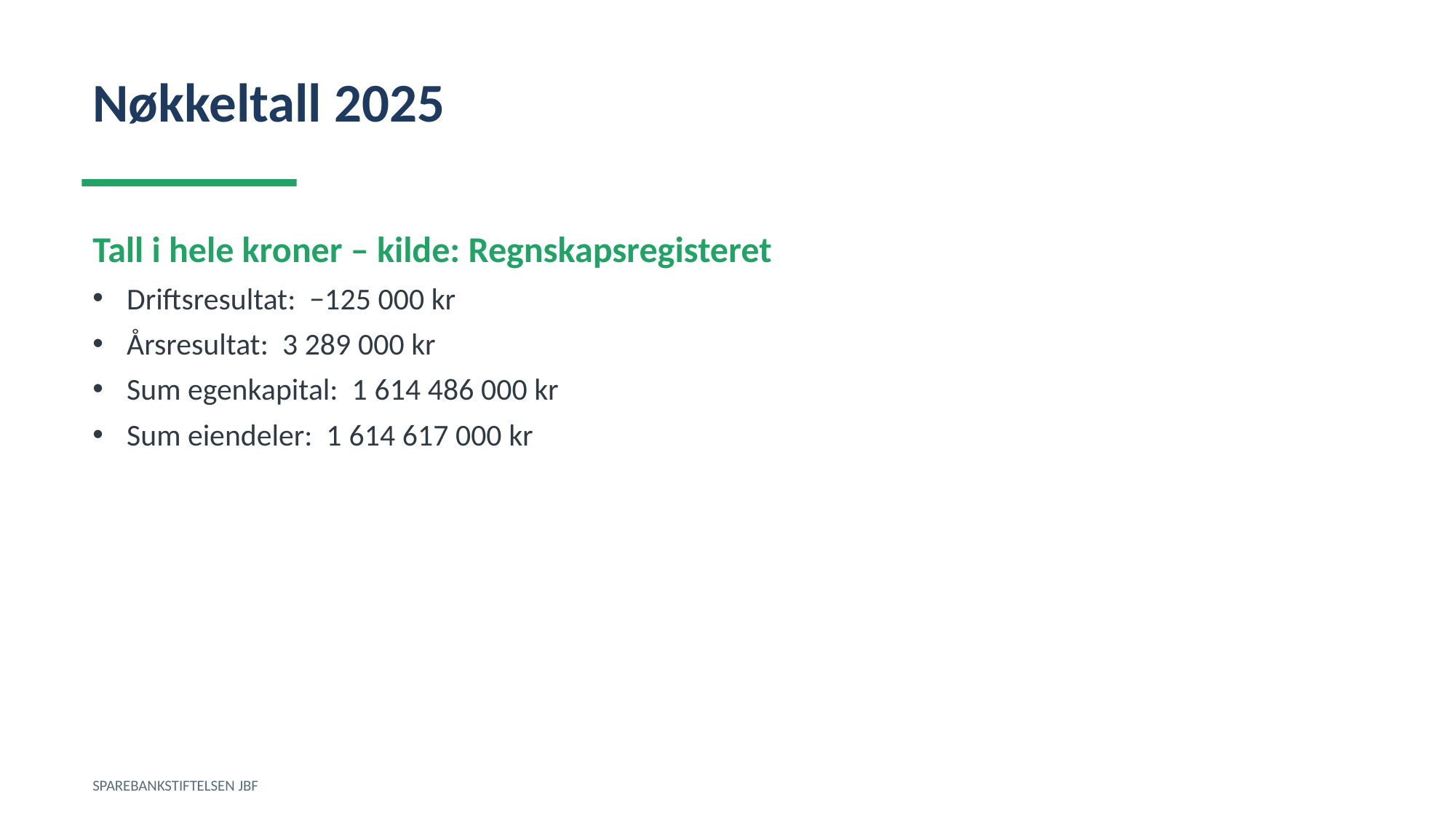

Nøkkeltall 2025

Tall i hele kroner – kilde: Regnskapsregisteret
Driftsresultat:  −125 000 kr
Årsresultat:  3 289 000 kr
Sum egenkapital:  1 614 486 000 kr
Sum eiendeler:  1 614 617 000 kr
SPAREBANKSTIFTELSEN JBF